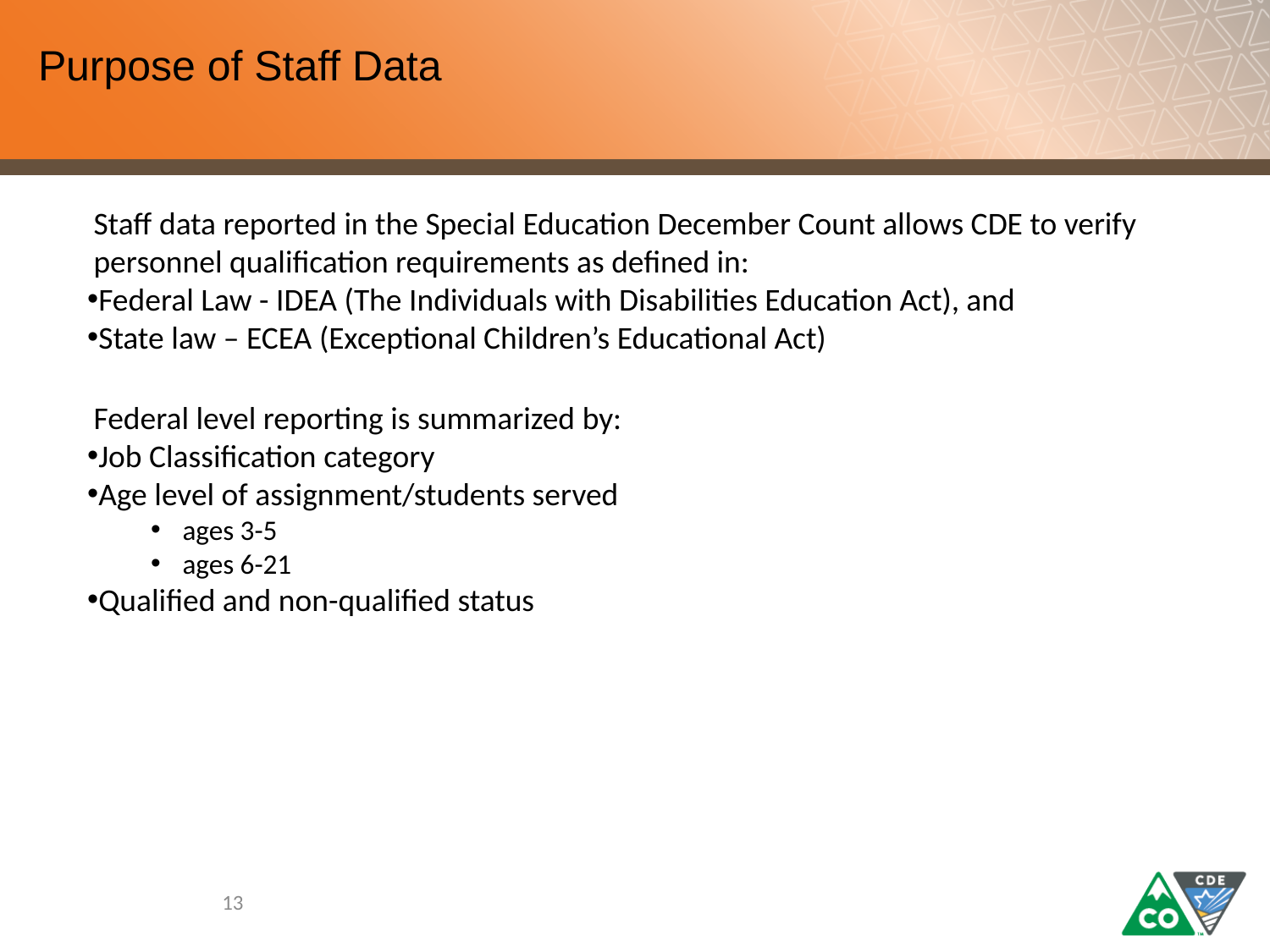

# Purpose of Staff Data
Staff data reported in the Special Education December Count allows CDE to verify personnel qualification requirements as defined in:
Federal Law - IDEA (The Individuals with Disabilities Education Act), and
State law – ECEA (Exceptional Children’s Educational Act)

Federal level reporting is summarized by:
Job Classification category
Age level of assignment/students served
ages 3-5
ages 6-21
Qualified and non-qualified status

13